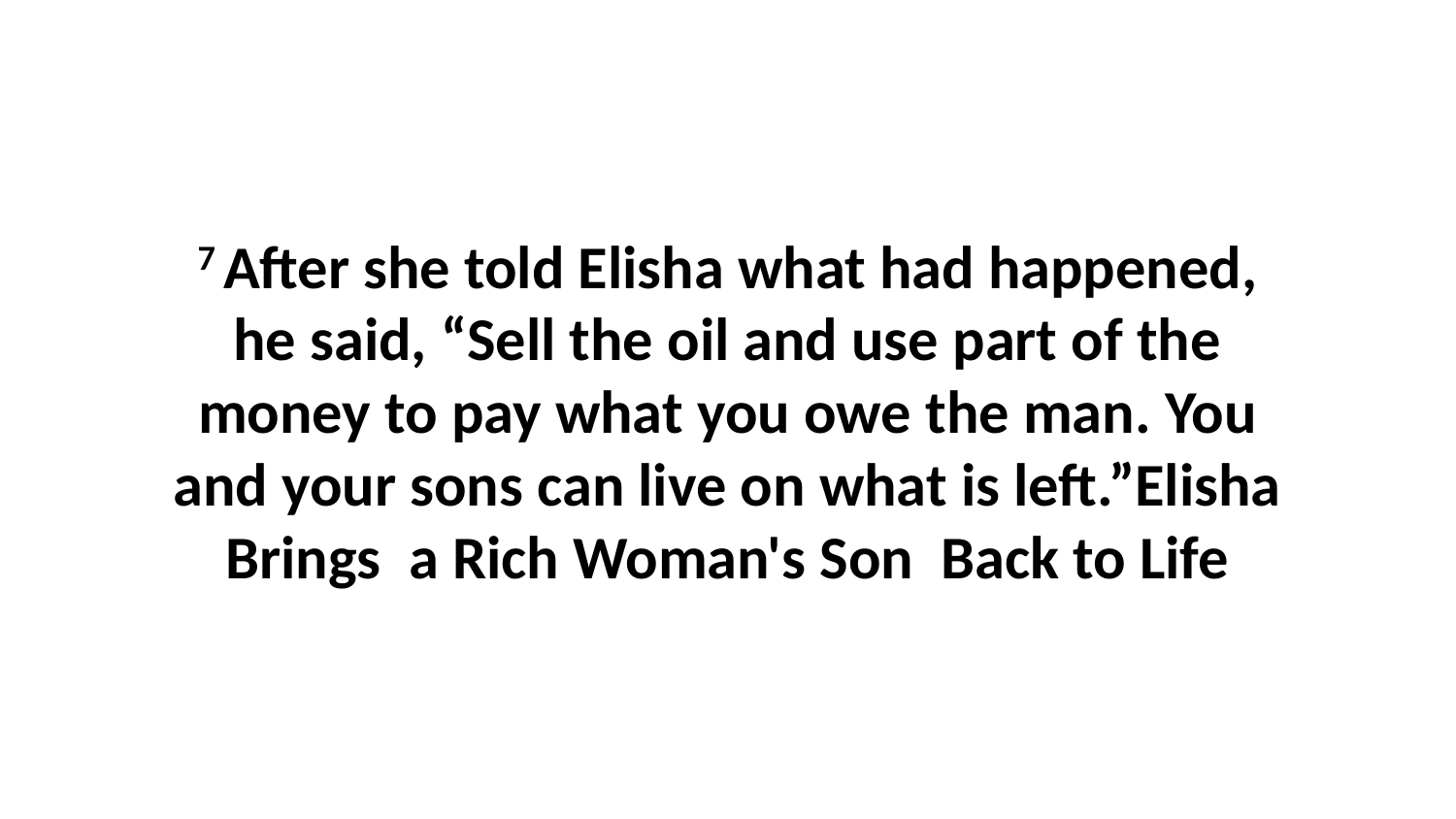

7 After she told Elisha what had happened, he said, “Sell the oil and use part of the money to pay what you owe the man. You and your sons can live on what is left.”Elisha Brings  a Rich Woman's Son  Back to Life